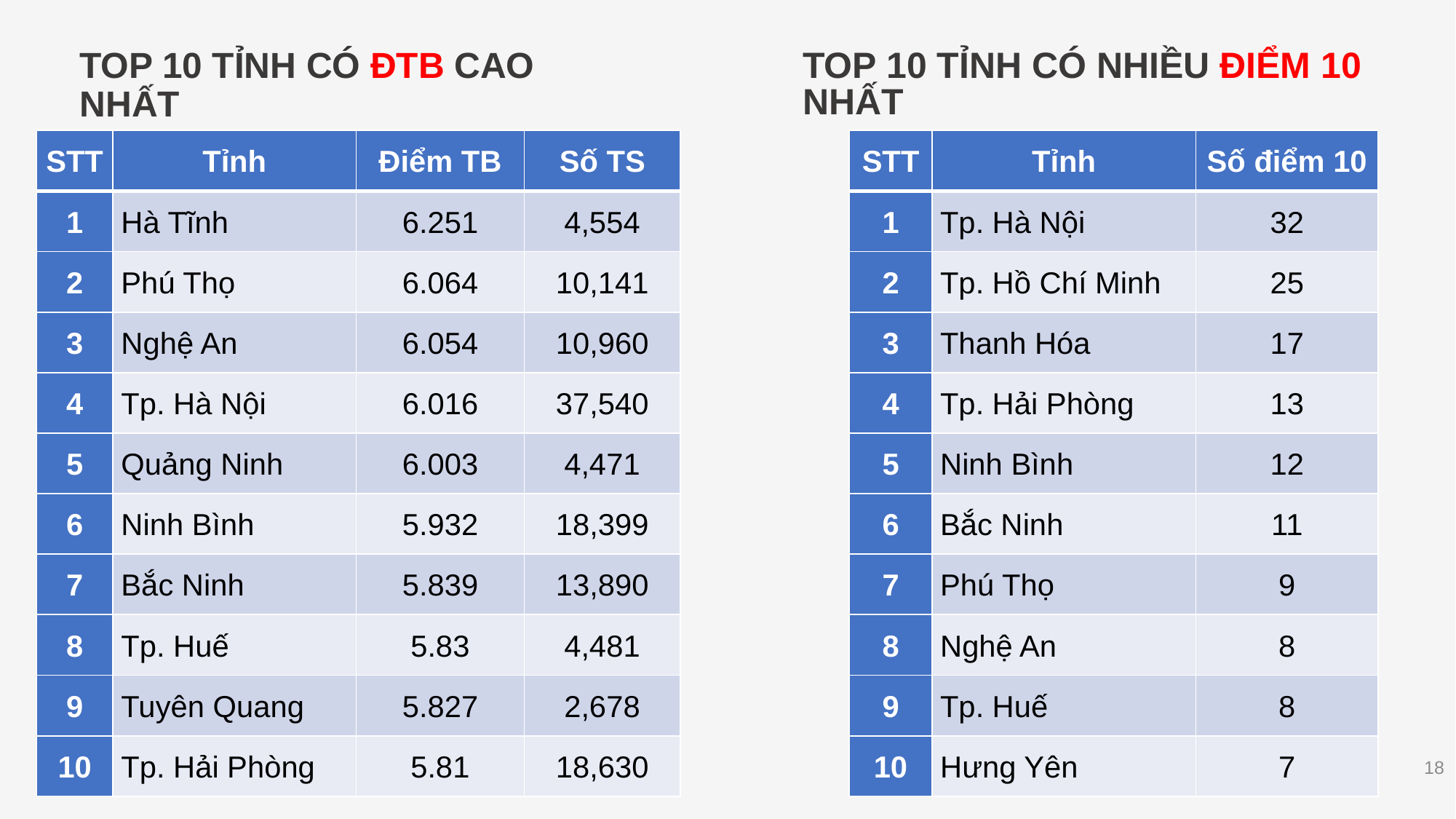

# TOP 10 TỈNH CÓ ĐTB CAO NHẤT
TOP 10 TỈNH CÓ NHIỀU ĐIỂM 10 NHẤT
| STT | Tỉnh | Số điểm 10 |
| --- | --- | --- |
| 1 | Tp. Hà Nội | 32 |
| 2 | Tp. Hồ Chí Minh | 25 |
| 3 | Thanh Hóa | 17 |
| 4 | Tp. Hải Phòng | 13 |
| 5 | Ninh Bình | 12 |
| 6 | Bắc Ninh | 11 |
| 7 | Phú Thọ | 9 |
| 8 | Nghệ An | 8 |
| 9 | Tp. Huế | 8 |
| 10 | Hưng Yên | 7 |
| STT | Tỉnh | Điểm TB | Số TS |
| --- | --- | --- | --- |
| 1 | Hà Tĩnh | 6.251 | 4,554 |
| 2 | Phú Thọ | 6.064 | 10,141 |
| 3 | Nghệ An | 6.054 | 10,960 |
| 4 | Tp. Hà Nội | 6.016 | 37,540 |
| 5 | Quảng Ninh | 6.003 | 4,471 |
| 6 | Ninh Bình | 5.932 | 18,399 |
| 7 | Bắc Ninh | 5.839 | 13,890 |
| 8 | Tp. Huế | 5.83 | 4,481 |
| 9 | Tuyên Quang | 5.827 | 2,678 |
| 10 | Tp. Hải Phòng | 5.81 | 18,630 |
18